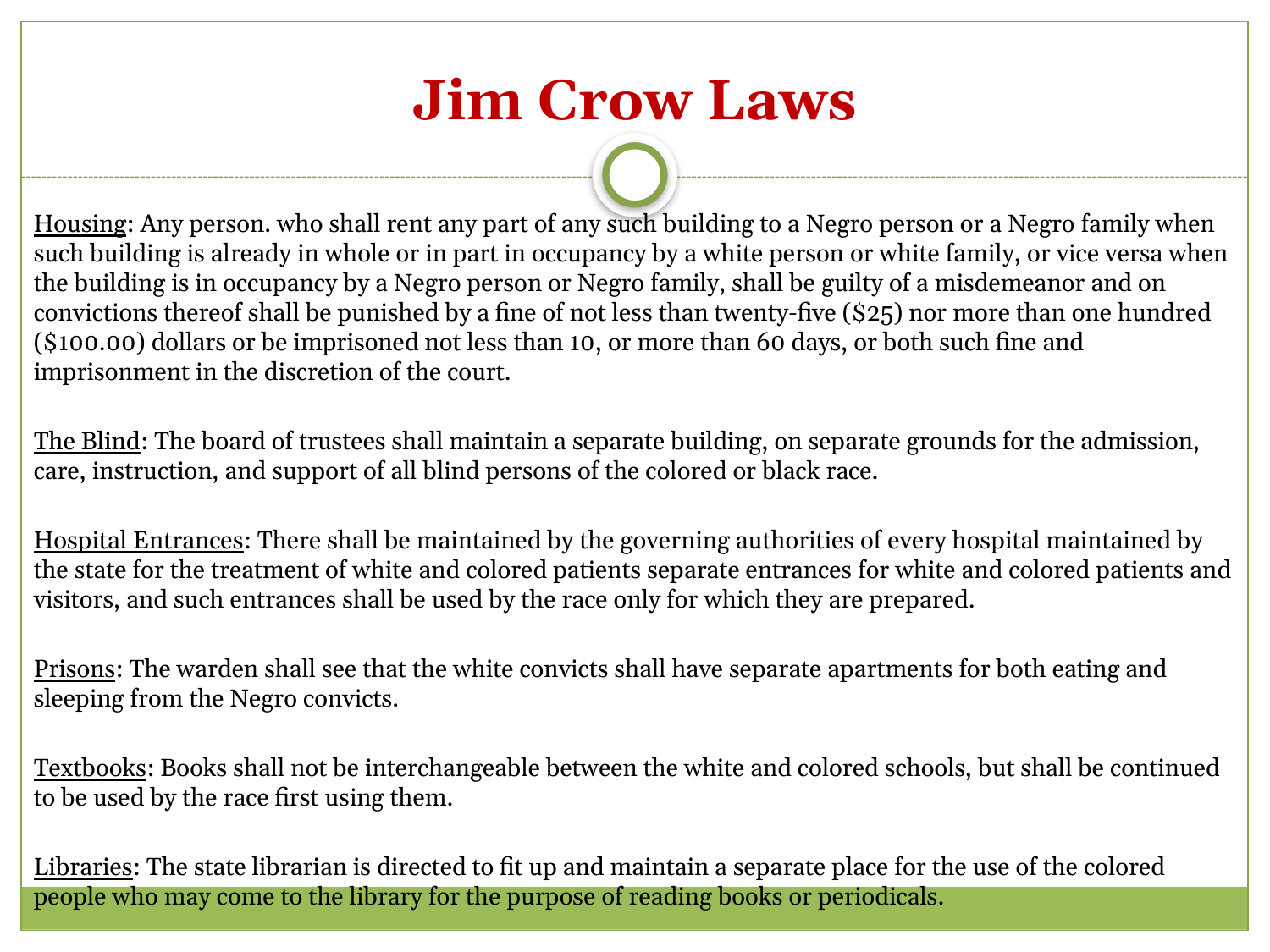

# Jim Crow Laws
Housing: Any person. who shall rent any part of any such building to a Negro person or a Negro family when such building is already in whole or in part in occupancy by a white person or white family, or vice versa when the building is in occupancy by a Negro person or Negro family, shall be guilty of a misdemeanor and on convictions thereof shall be punished by a fine of not less than twenty-five ($25) nor more than one hundred ($100.00) dollars or be imprisoned not less than 10, or more than 60 days, or both such fine and imprisonment in the discretion of the court.

The Blind: The board of trustees shall maintain a separate building, on separate grounds for the admission, care, instruction, and support of all blind persons of the colored or black race.

Hospital Entrances: There shall be maintained by the governing authorities of every hospital maintained by the state for the treatment of white and colored patients separate entrances for white and colored patients and visitors, and such entrances shall be used by the race only for which they are prepared.

Prisons: The warden shall see that the white convicts shall have separate apartments for both eating and sleeping from the Negro convicts.

Textbooks: Books shall not be interchangeable between the white and colored schools, but shall be continued to be used by the race first using them.

Libraries: The state librarian is directed to fit up and maintain a separate place for the use of the colored people who may come to the library for the purpose of reading books or periodicals.